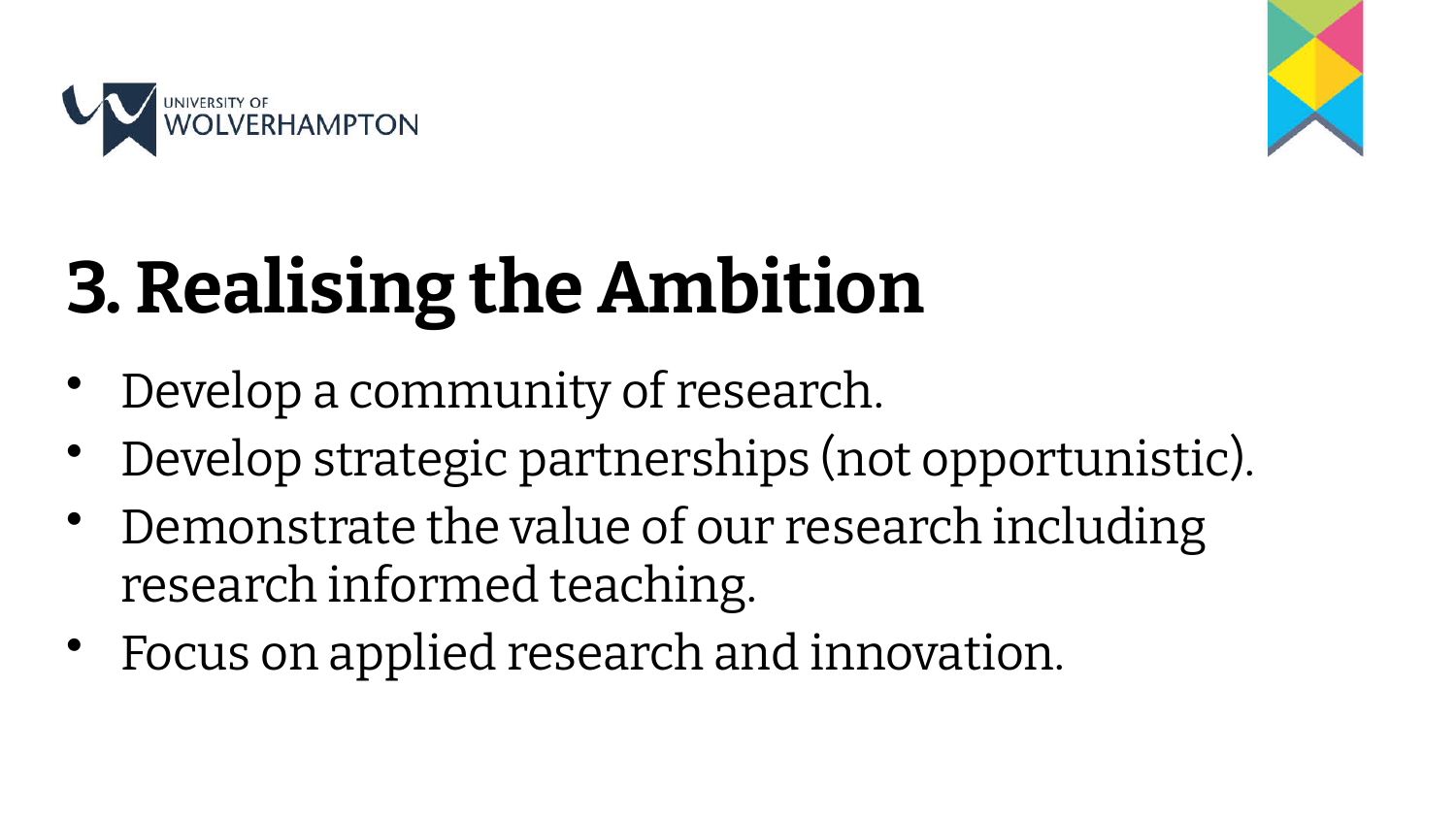

# 3. Realising the Ambition
Develop a community of research.
Develop strategic partnerships (not opportunistic).
Demonstrate the value of our research including research informed teaching.
Focus on applied research and innovation.